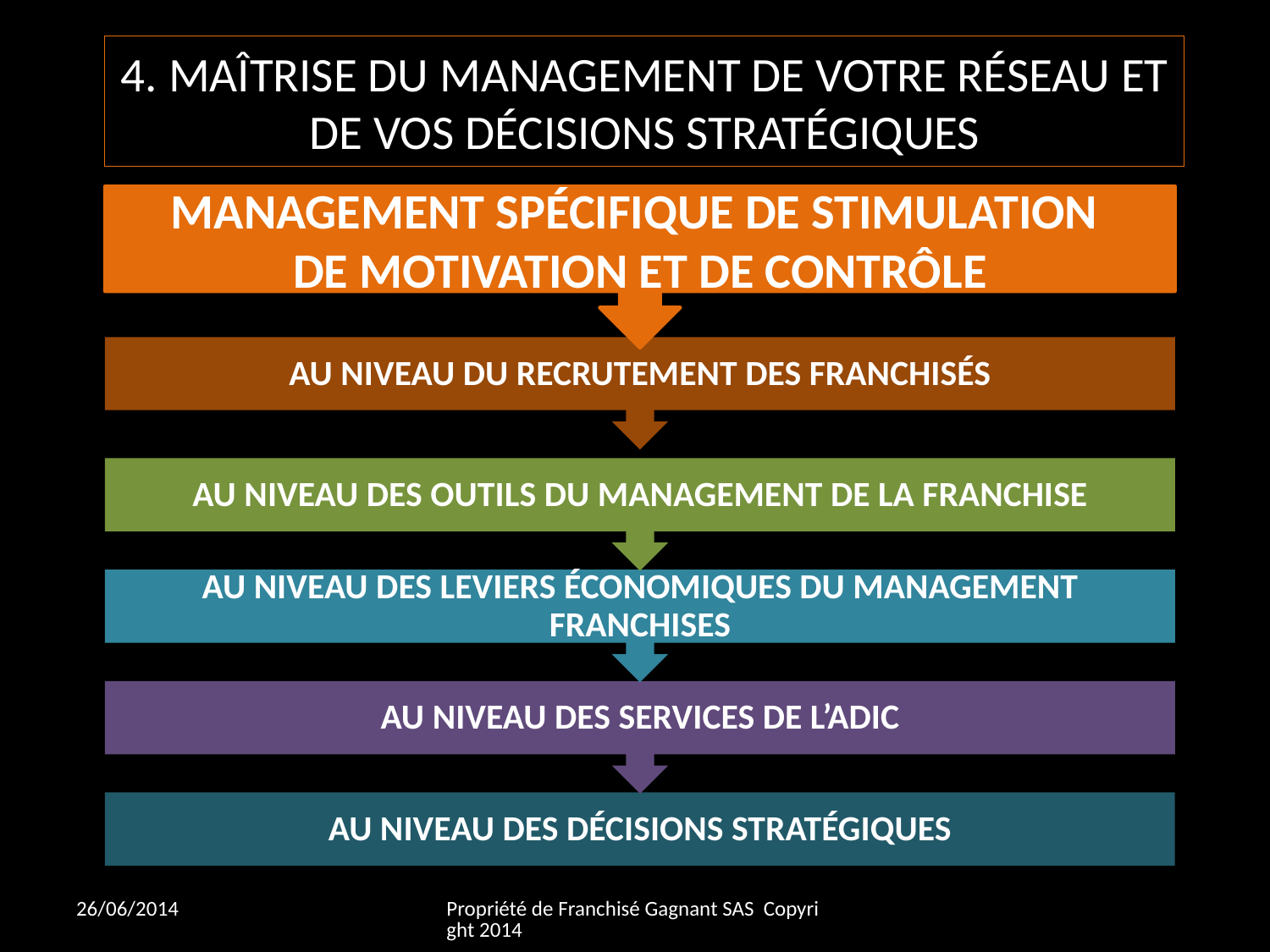

# 4. Maîtrise du management de votre réseau et de vos décisions stratégiques
Au niveau des décisions stratégiques
Au niveau des services de l’ADIC
Au niveau des leviers économiques du management franchises
Au niveau des outils du management de la franchise
Au niveau du recrutement des franchisés
Management spécifique de stimulation
de motivation et de contrôle
26/06/2014
Propriété de Franchisé Gagnant SAS  Copyright 2014